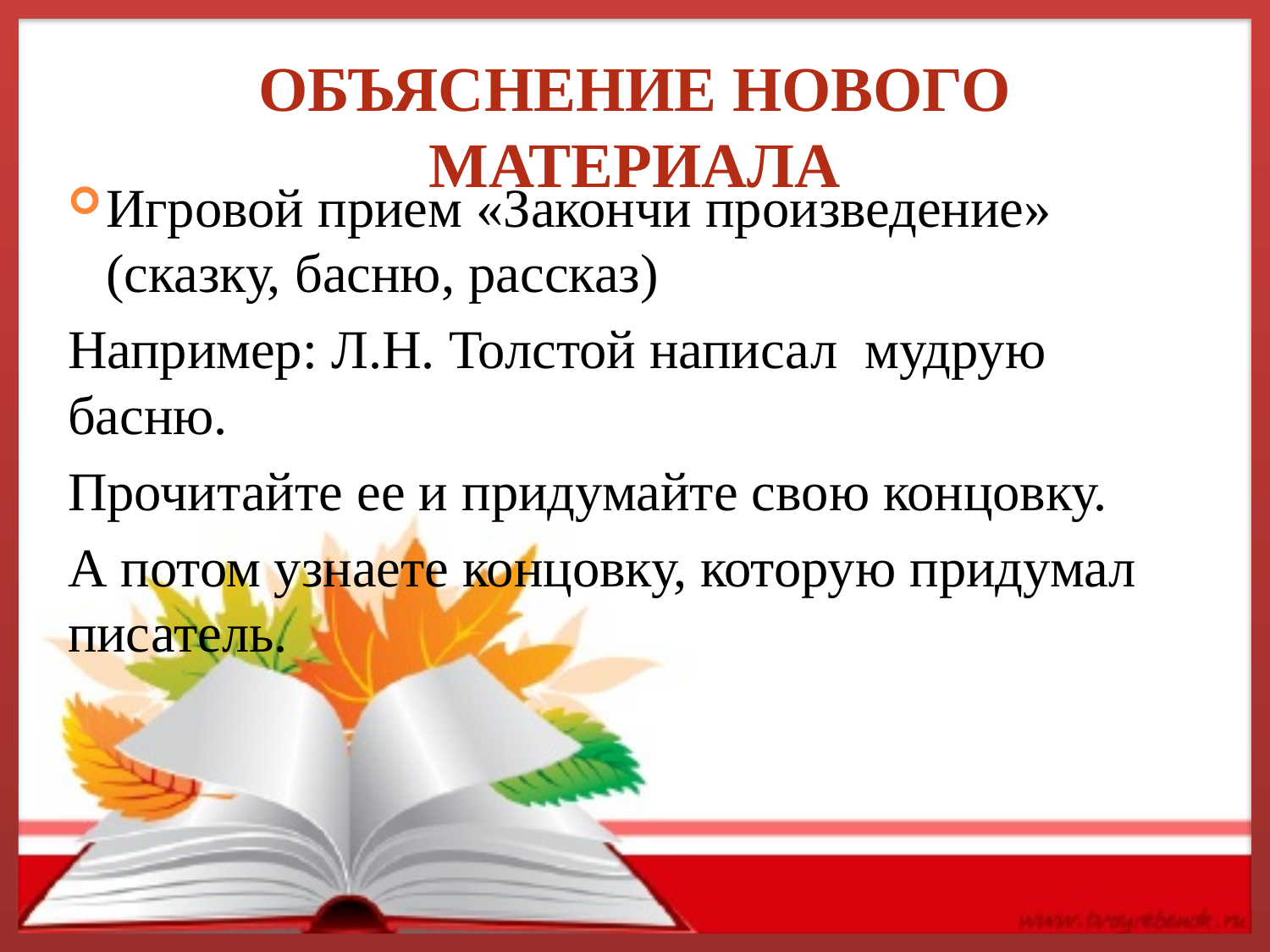

# Объяснение нового материала
Игровой прием «Закончи произведение» (сказку, басню, рассказ)
Например: Л.Н. Толстой написал  мудрую басню.
Прочитайте ее и придумайте свою концовку.
А потом узнаете концовку, которую придумал писатель.